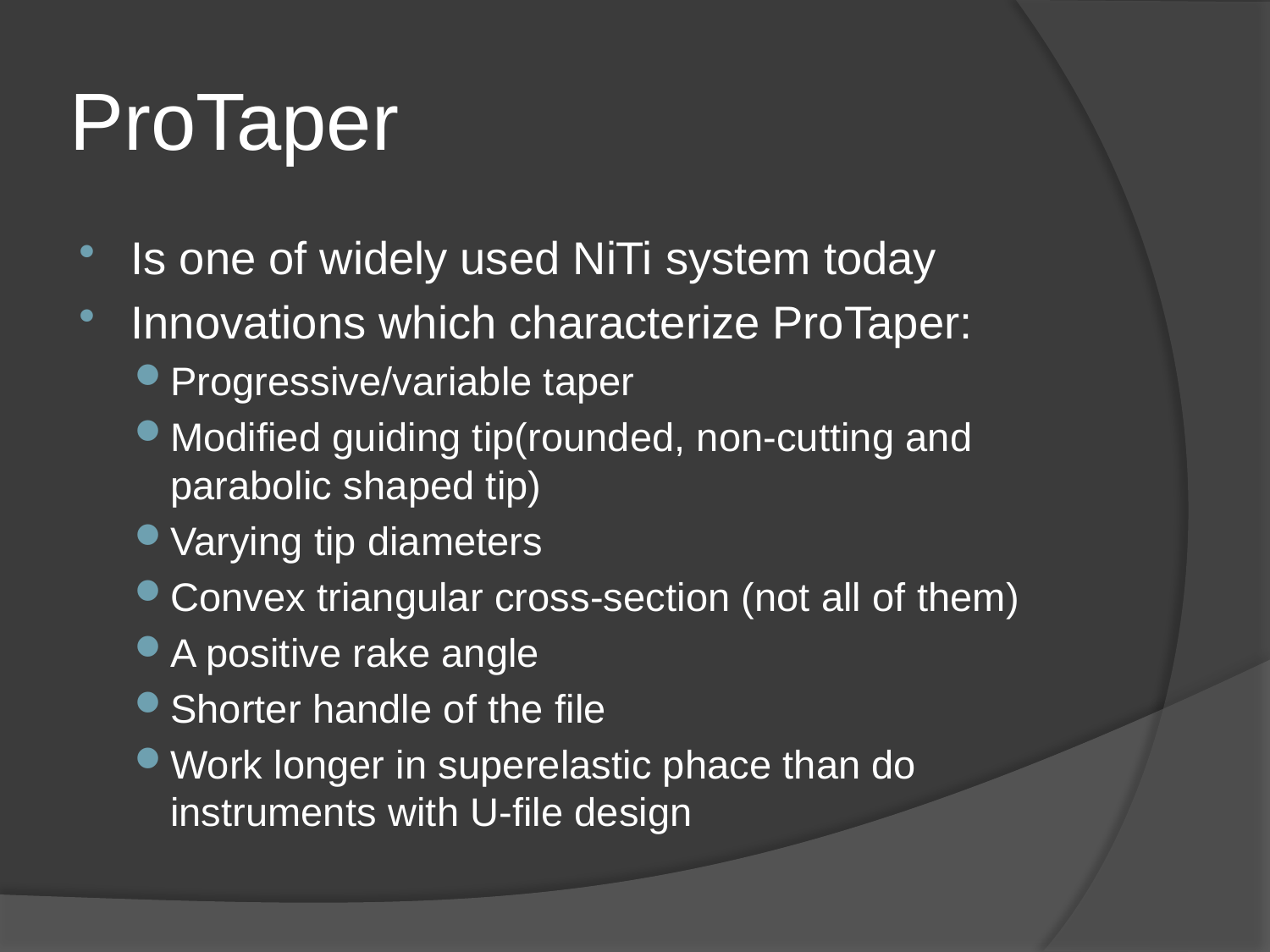

# ProTaper
Is one of widely used NiTi system today
Innovations which characterize ProTaper:
Progressive/variable taper
Modified guiding tip(rounded, non-cutting and parabolic shaped tip)
Varying tip diameters
Convex triangular cross-section (not all of them)
A positive rake angle
Shorter handle of the file
Work longer in superelastic phace than do instruments with U-file design